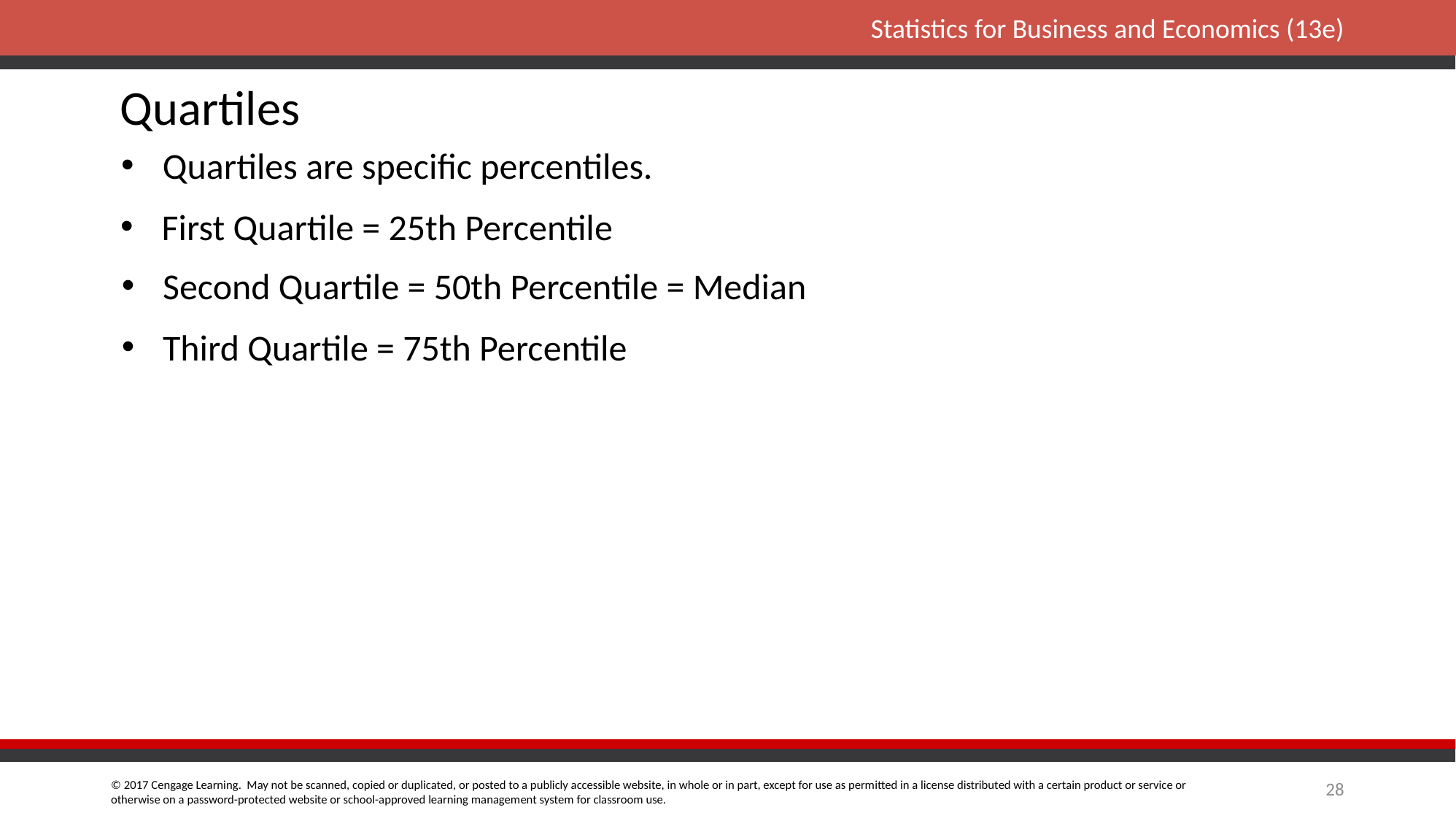

# Quartiles
Quartiles are specific percentiles.
First Quartile = 25th Percentile
Second Quartile = 50th Percentile = Median
Third Quartile = 75th Percentile
28